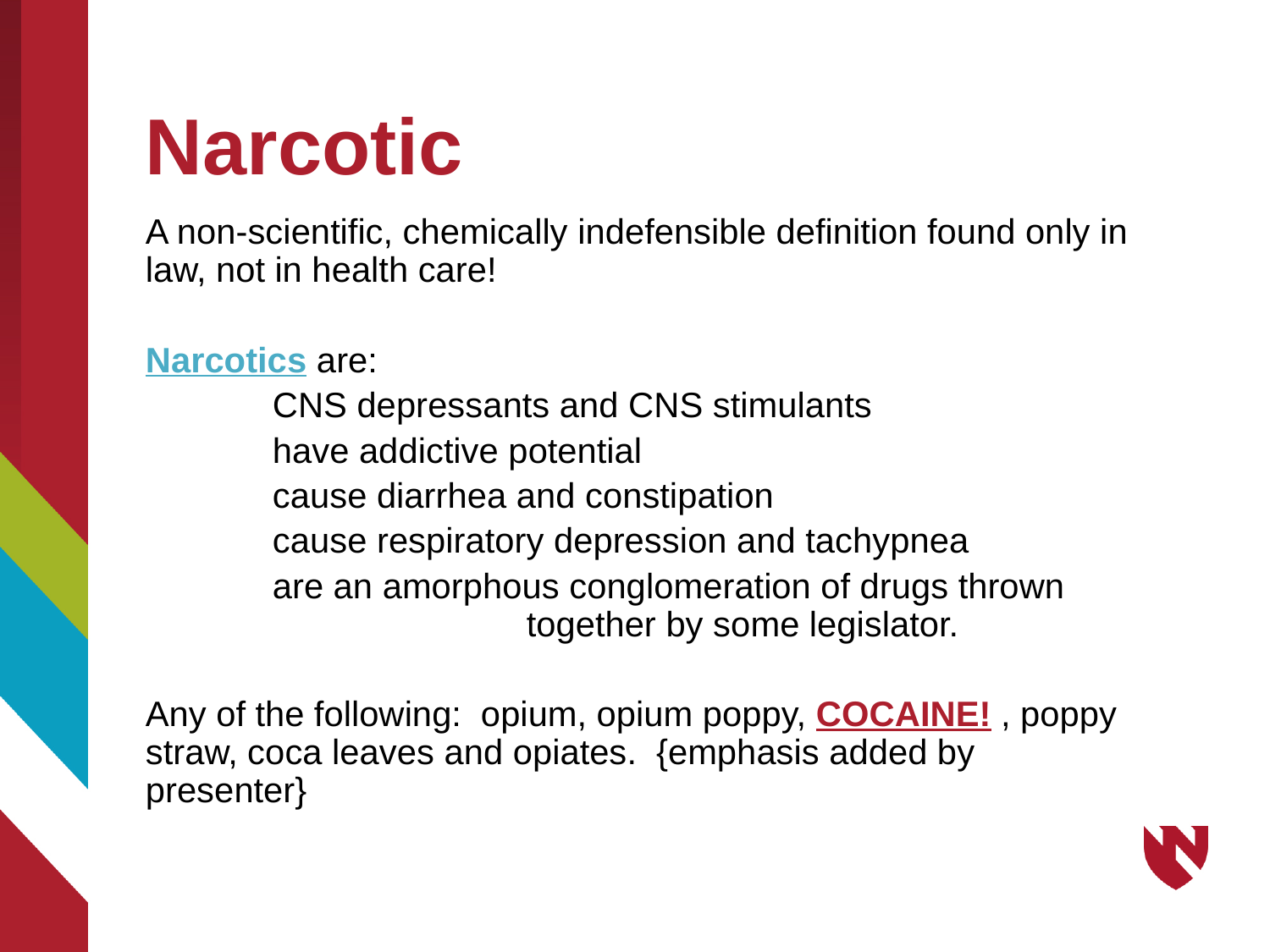

# Narcotic
A non-scientific, chemically indefensible definition found only in law, not in health care!

Narcotics are:
	CNS depressants and CNS stimulants
	have addictive potential
	cause diarrhea and constipation
	cause respiratory depression and tachypnea
	are an amorphous conglomeration of drugs thrown 			together by some legislator.

Any of the following:  opium, opium poppy, COCAINE! , poppy straw, coca leaves and opiates.  {emphasis added by presenter}